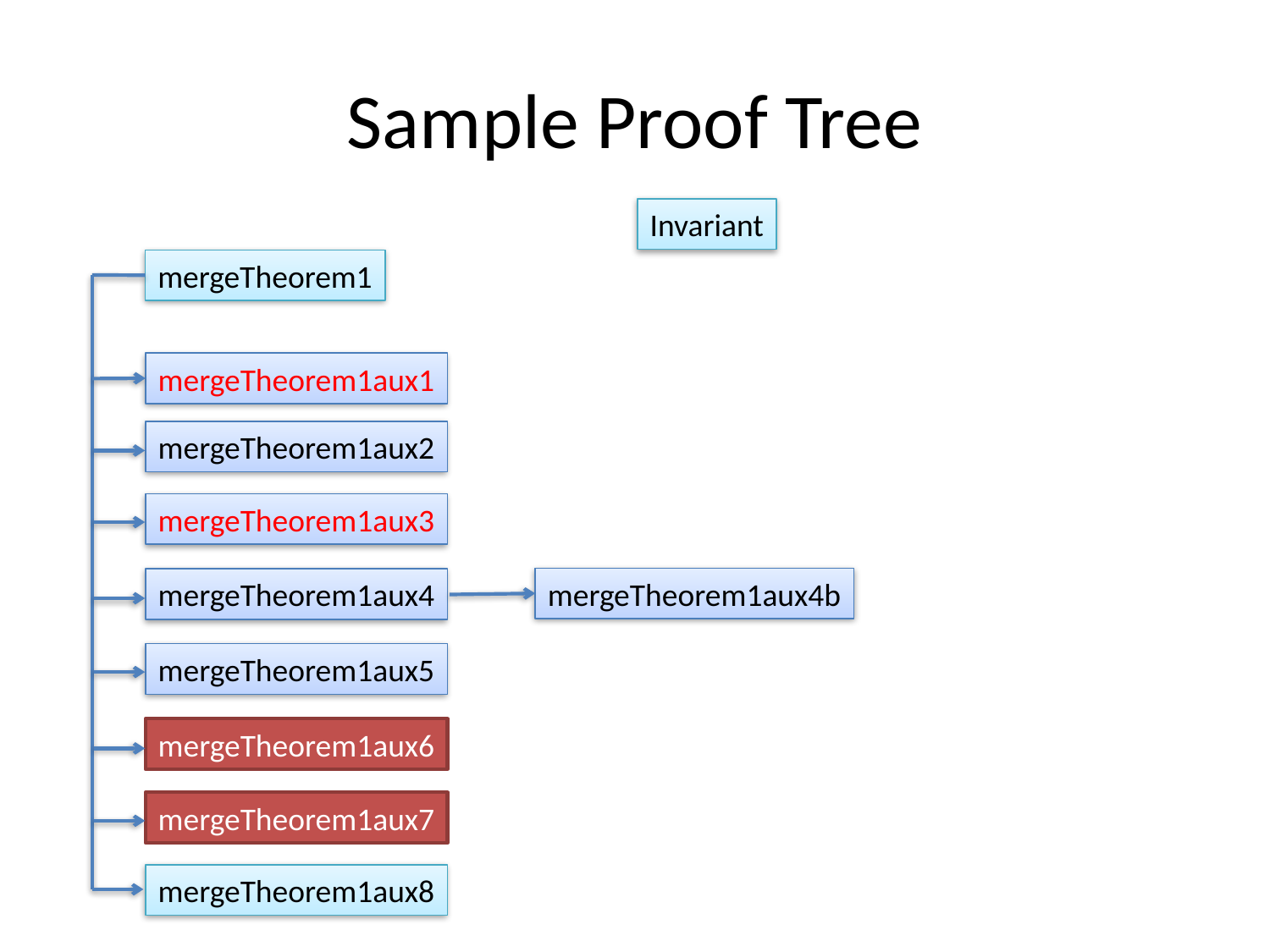

# Sample Proof Tree
Invariant
mergeTheorem1
mergeTheorem1aux1
mergeTheorem1aux2
mergeTheorem1aux3
mergeTheorem1aux4b
mergeTheorem1aux4
mergeTheorem1aux5
mergeTheorem1aux6
mergeTheorem1aux7
mergeTheorem1aux8